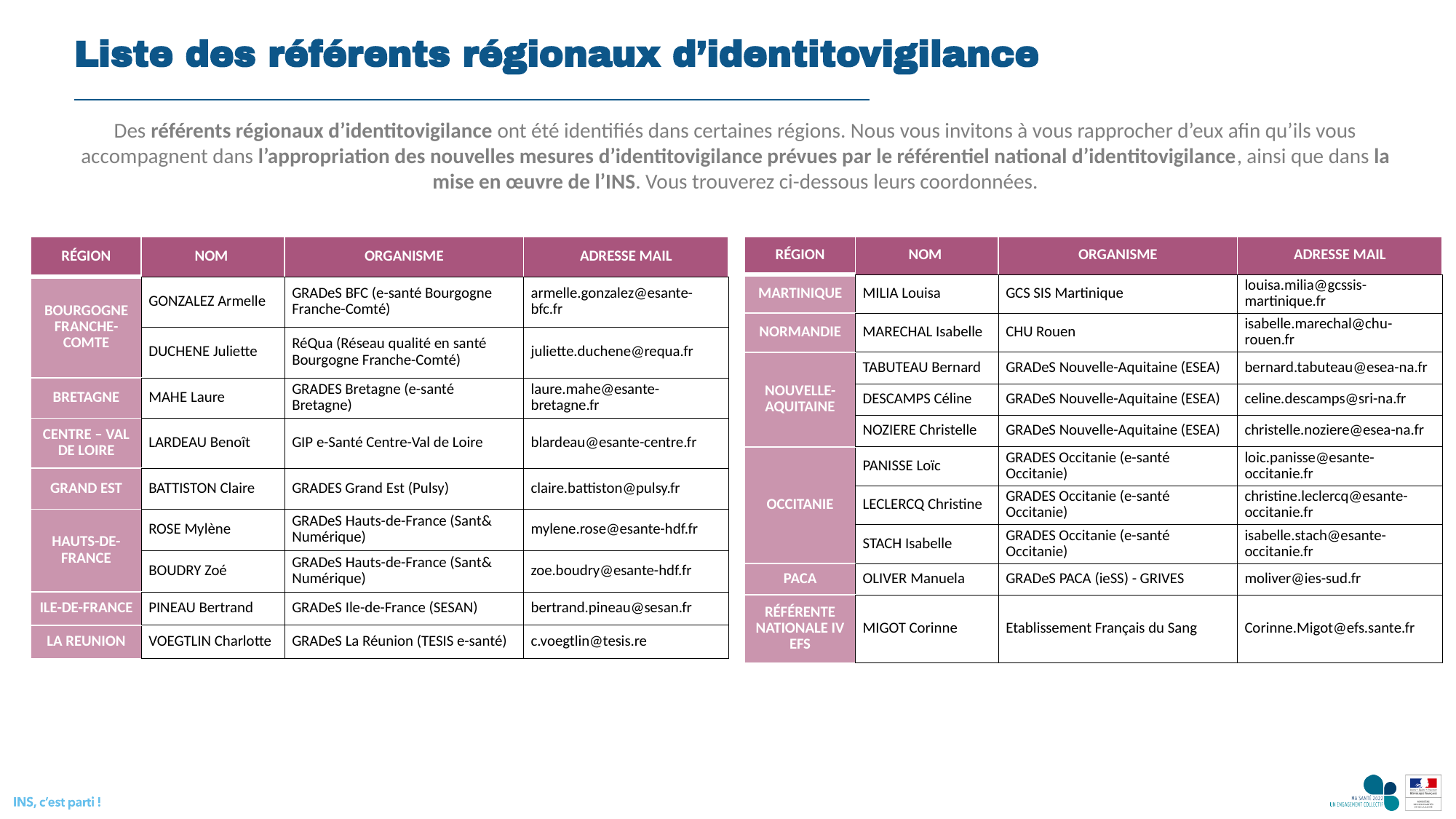

# Liste des référents régionaux d’identitovigilance
Des référents régionaux d’identitovigilance ont été identifiés dans certaines régions. Nous vous invitons à vous rapprocher d’eux afin qu’ils vous accompagnent dans l’appropriation des nouvelles mesures d’identitovigilance prévues par le référentiel national d’identitovigilance, ainsi que dans la mise en œuvre de l’INS. Vous trouverez ci-dessous leurs coordonnées.
| Région | NOM | ORGANISME | ADRESSE MAIL |
| --- | --- | --- | --- |
| Bourgogne Franche-Comte | GONZALEZ Armelle | GRADeS BFC (e-santé Bourgogne Franche-Comté) | armelle.gonzalez@esante-bfc.fr |
|  | DUCHENE Juliette | RéQua (Réseau qualité en santé Bourgogne Franche-Comté) | juliette.duchene@requa.fr |
| BRETAGNE | MAHE Laure | GRADES Bretagne (e-santé Bretagne) | laure.mahe@esante-bretagne.fr |
| CENTRE – VAL DE LOIRE | LARDEAU Benoît | GIP e-Santé Centre-Val de Loire | blardeau@esante-centre.fr |
| GRAND EST | BATTISTON Claire | GRADES Grand Est (Pulsy) | claire.battiston@pulsy.fr |
| hautS-de-france | ROSE Mylène | GRADeS Hauts-de-France (Sant& Numérique) | mylene.rose@esante-hdf.fr |
|  | BOUDRY Zoé | GRADeS Hauts-de-France (Sant& Numérique) | zoe.boudry@esante-hdf.fr |
| ILE-de-france | PINEAU Bertrand | GRADeS Ile-de-France (SESAN) | bertrand.pineau@sesan.fr |
| LA reunion | VOEGTLIN Charlotte | GRADeS La Réunion (TESIS e-santé) | c.voegtlin@tesis.re |
| Région | NOM | ORGANISME | ADRESSE MAIL |
| --- | --- | --- | --- |
| MARTINIQUE | MILIA Louisa | GCS SIS Martinique | louisa.milia@gcssis-martinique.fr |
| normandie | MARECHAL Isabelle | CHU Rouen | isabelle.marechal@chu-rouen.fr |
| NOUVELLE-AQUITAINE | TABUTEAU Bernard | GRADeS Nouvelle-Aquitaine (ESEA) | bernard.tabuteau@esea-na.fr |
|  | DESCAMPS Céline | GRADeS Nouvelle-Aquitaine (ESEA) | celine.descamps@sri-na.fr |
|  | NOZIERE Christelle | GRADeS Nouvelle-Aquitaine (ESEA) | christelle.noziere@esea-na.fr |
| Occitanie | PANISSE Loïc | GRADES Occitanie (e-santé Occitanie) | loic.panisse@esante-occitanie.fr |
|  | LECLERCQ Christine | GRADES Occitanie (e-santé Occitanie) | christine.leclercq@esante-occitanie.fr |
|  | STACH Isabelle | GRADES Occitanie (e-santé Occitanie) | isabelle.stach@esante-occitanie.fr |
| PACA | OLIVER Manuela | GRADeS PACA (ieSS) - GRIVES | moliver@ies-sud.fr |
| Référente nationale IV EFS | MIGOT Corinne | Etablissement Français du Sang | Corinne.Migot@efs.sante.fr |